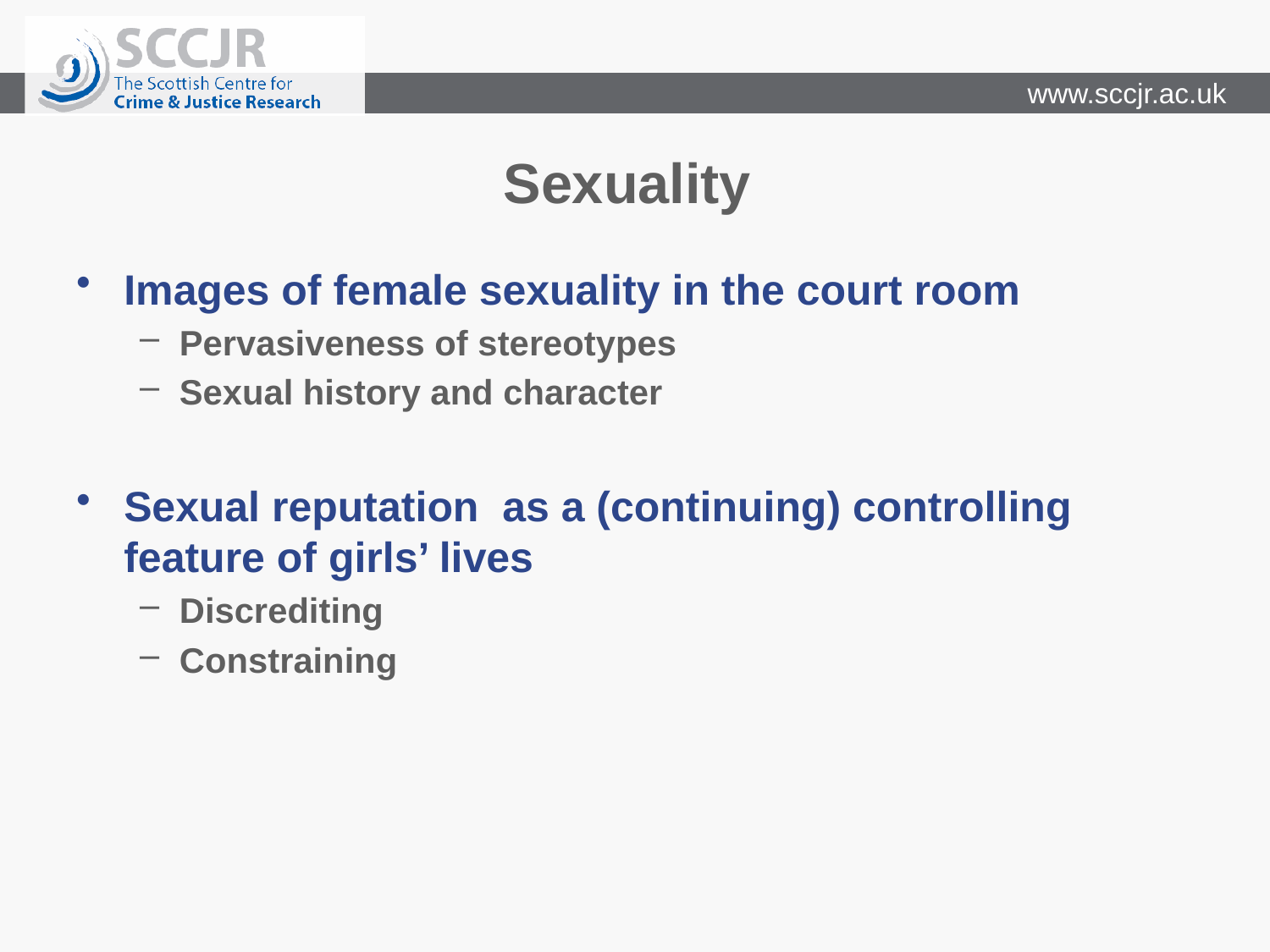

# Sexuality
Images of female sexuality in the court room
Pervasiveness of stereotypes
Sexual history and character

Sexual reputation  as a (continuing) controlling feature of girls’ lives
Discrediting
Constraining